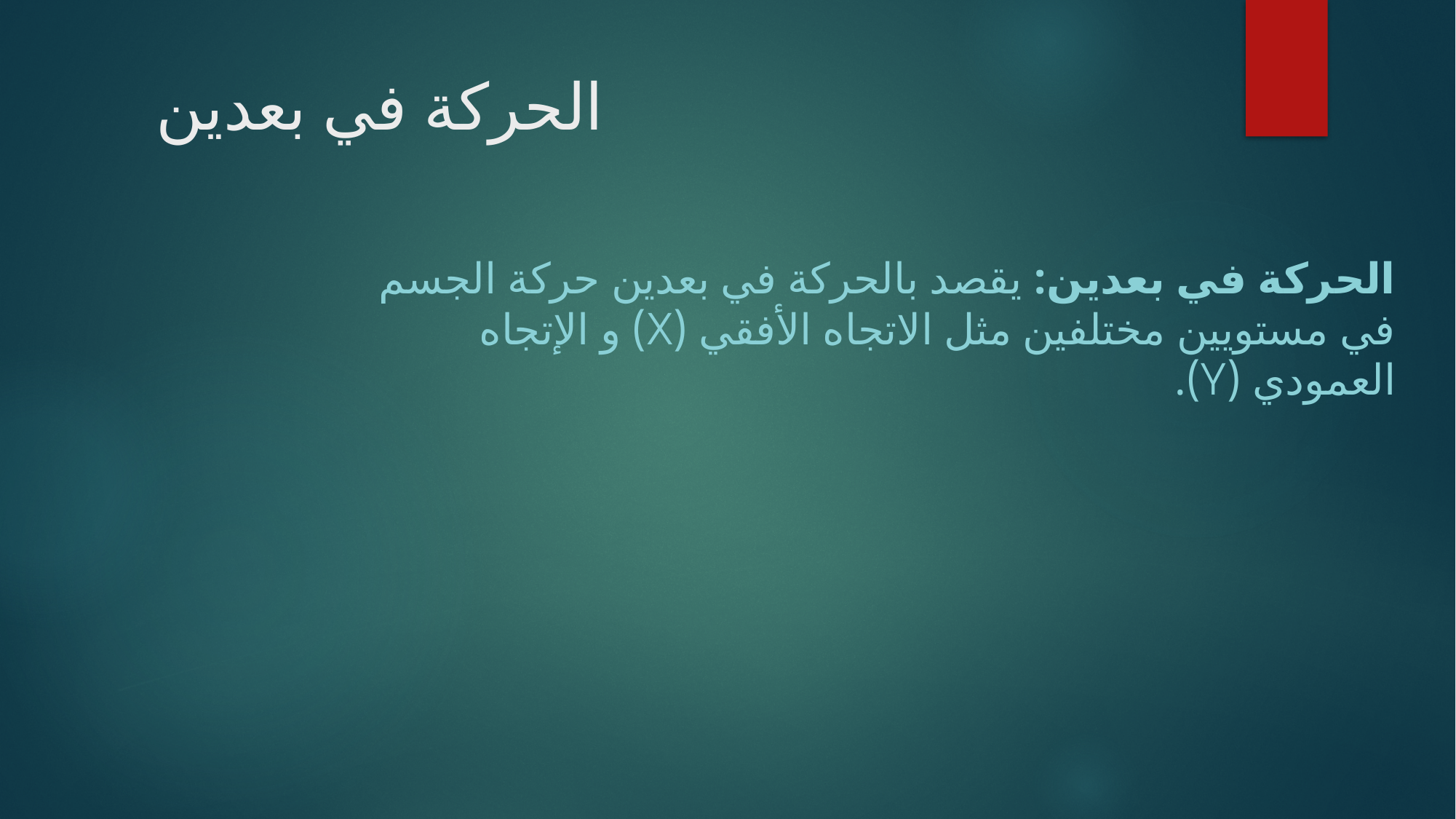

# الحركة في بعدين
الحركة في بعدين: يقصد بالحركة في بعدين حركة الجسم في مستويين مختلفين مثل الاتجاه الأفقي (x) و الإتجاه العمودي (y).